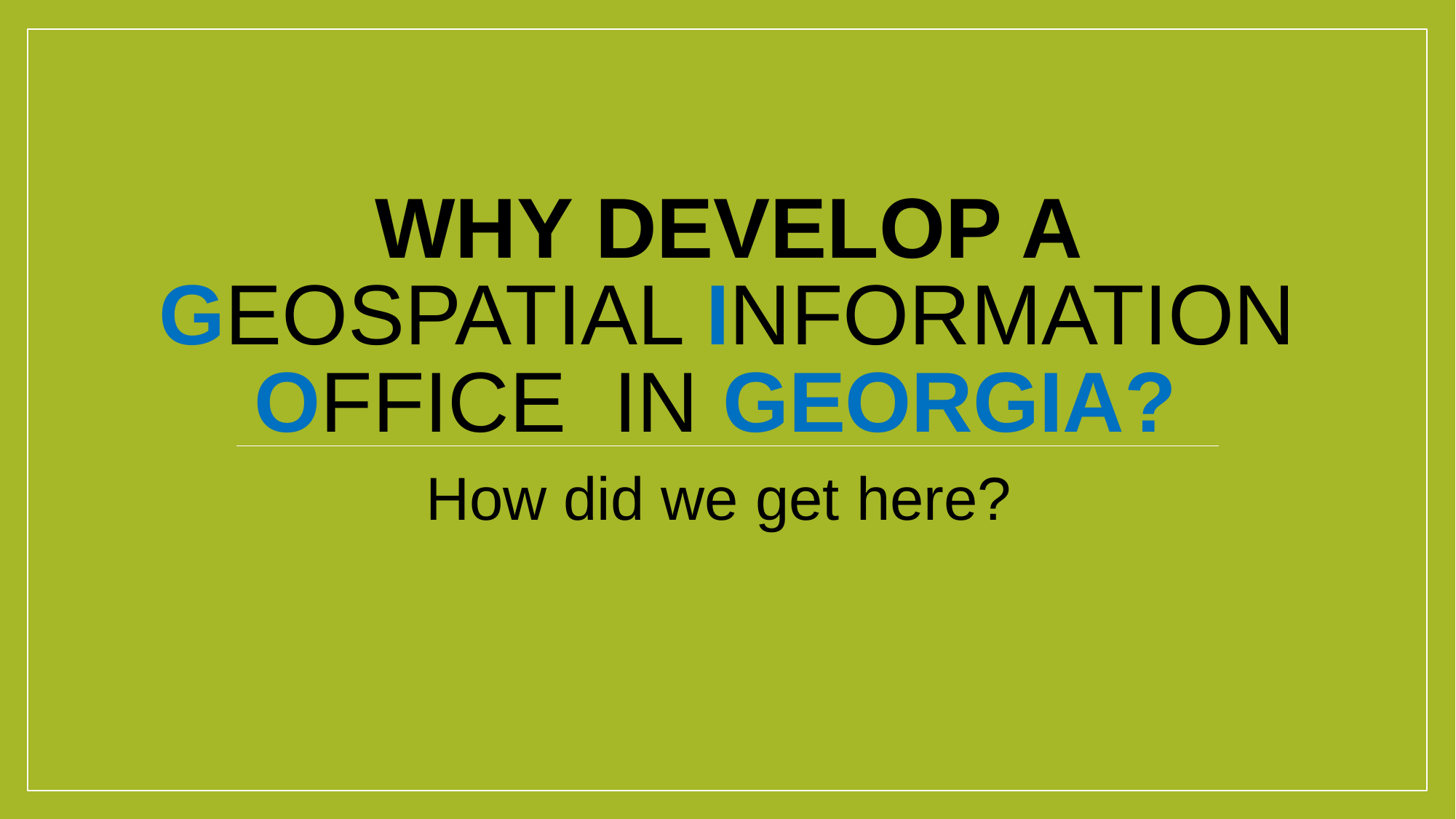

# Why DEVELOP A Geospatial Information Office  In Georgia?
How did we get here?